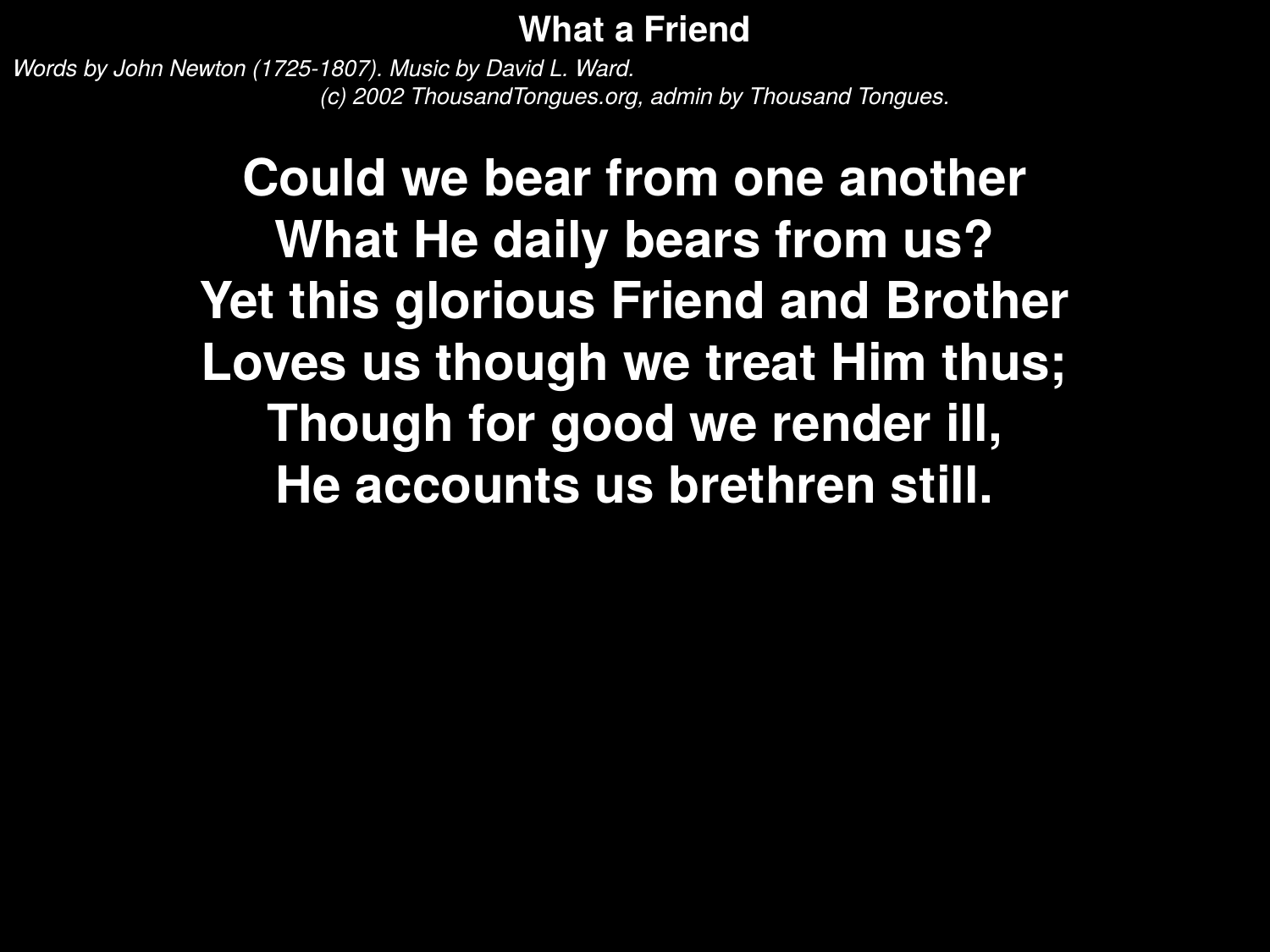

What a Friend
Words by John Newton (1725-1807). Music by David L. Ward.
(c) 2002 ThousandTongues.org, admin by Thousand Tongues.
Could we bear from one another
What He daily bears from us?
Yet this glorious Friend and Brother
Loves us though we treat Him thus;
Though for good we render ill,
He accounts us brethren still.